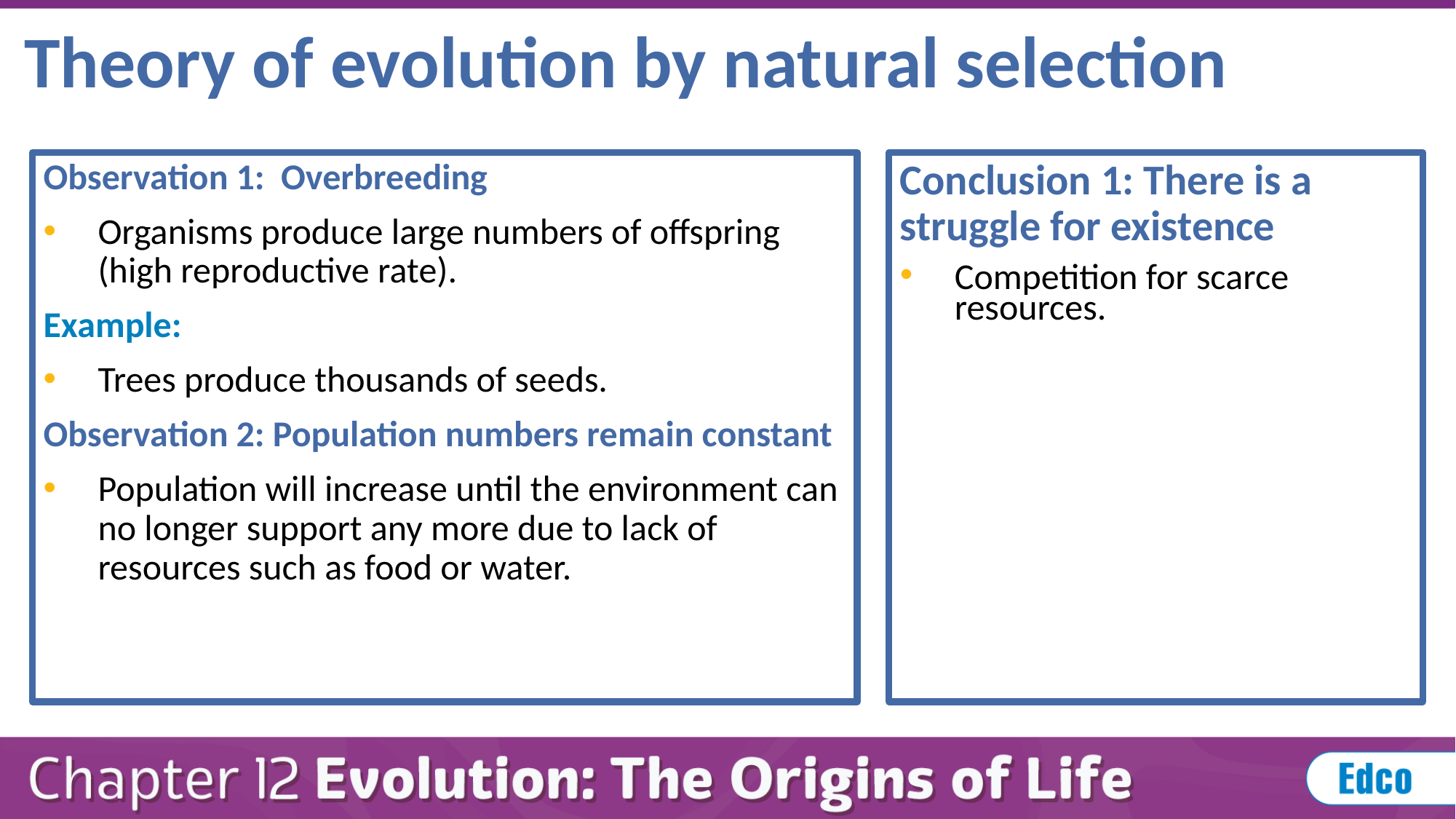

# Theory of evolution by natural selection
Conclusion 1: There is a struggle for existence
Competition for scarce resources.
Observation 1:  Overbreeding
Organisms produce large numbers of offspring (high reproductive rate).
Example:
Trees produce thousands of seeds.
Observation 2: Population numbers remain constant
Population will increase until the environment can no longer support any more due to lack of resources such as food or water.